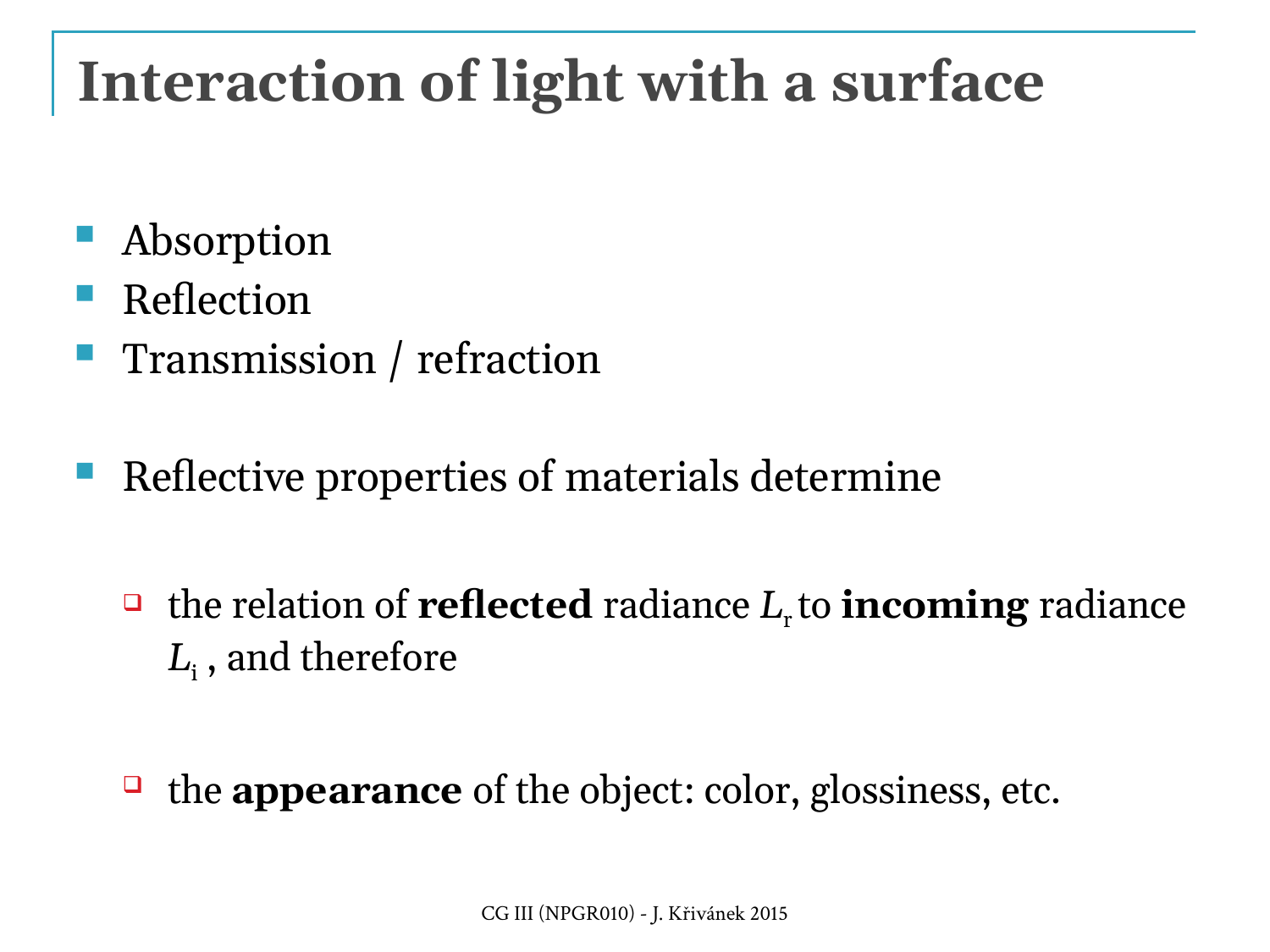

# Interaction of light with a surface
Absorption
Reflection
Transmission / refraction

Reflective properties of materials determine

the relation of reflected radiance Lr to incoming radiance Li , and therefore

the appearance of the object: color, glossiness, etc.
CG III (NPGR010) - J. Křivánek 2015